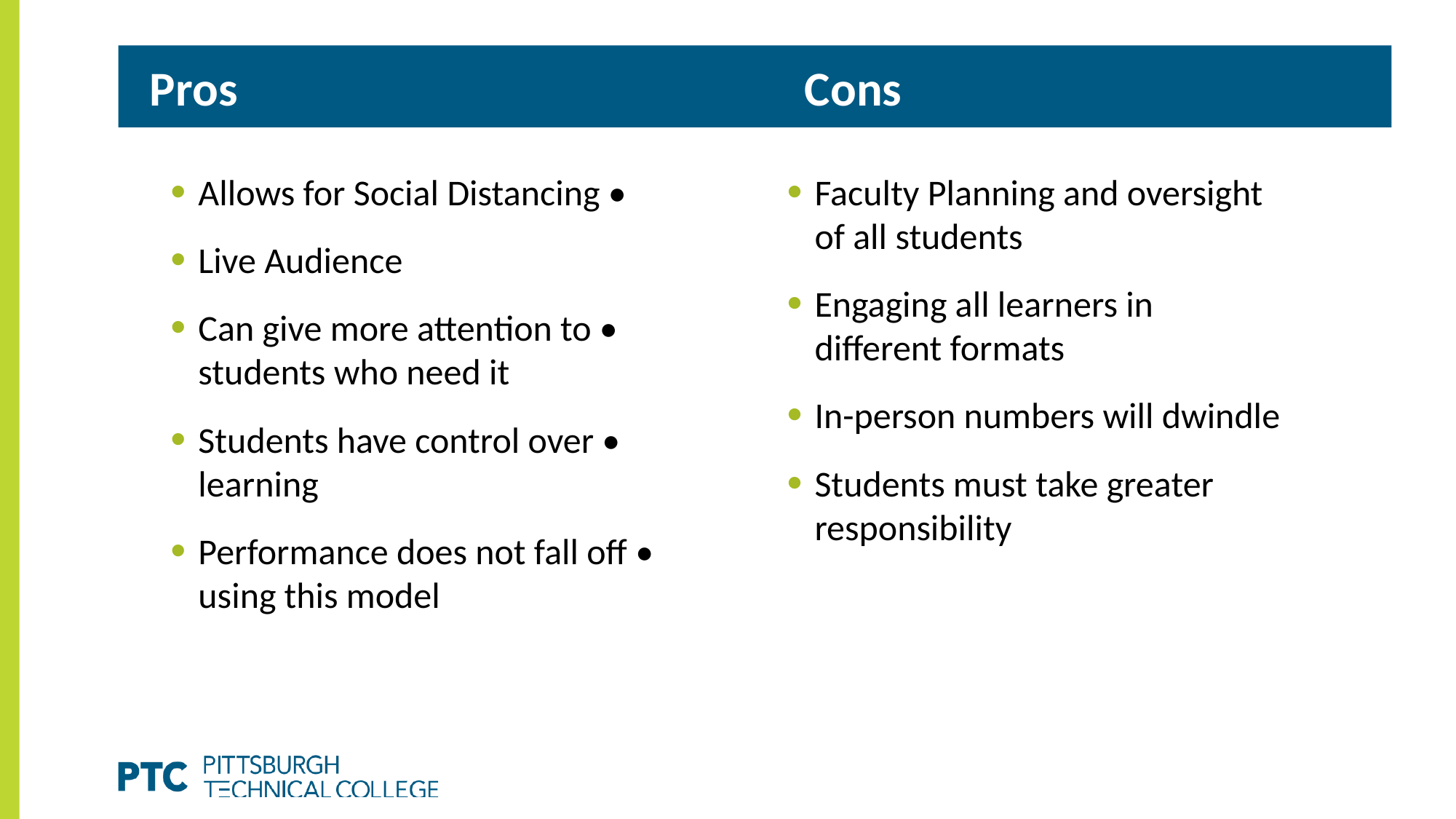

Pros        					Cons
Allows for Social Distancing •
Live Audience
Can give more attention to • students who need it
Students have control over • learning
Performance does not fall off • using this model

Faculty Planning and oversight of all students
Engaging all learners in different formats
In-person numbers will dwindle
Students must take greater responsibility

15